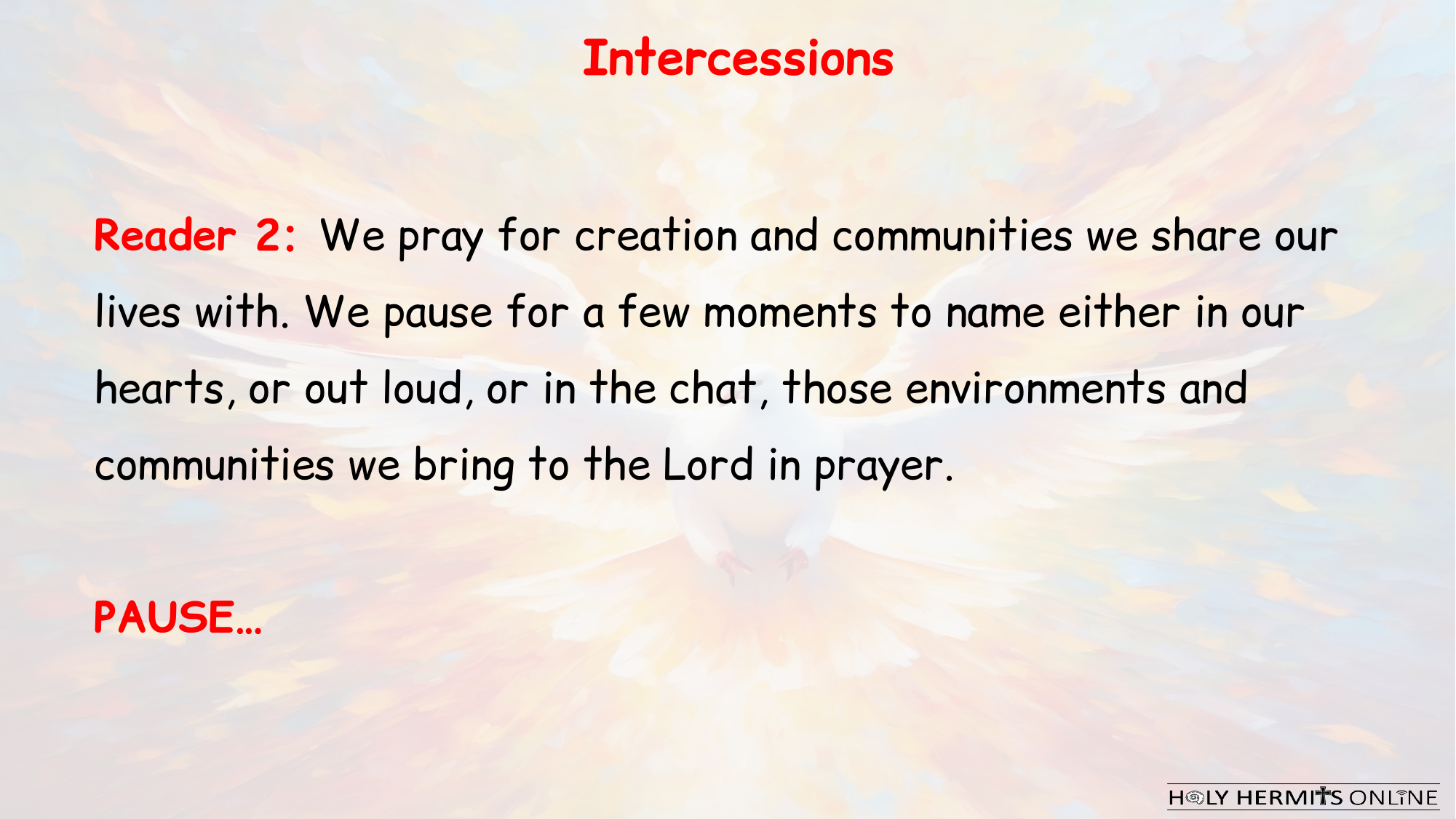

Intercessions
Reader 2: We pray for creation and communities we share our lives with. We pause for a few moments to name either in our hearts, or out loud, or in the chat, those environments and communities we bring to the Lord in prayer.

PAUSE…